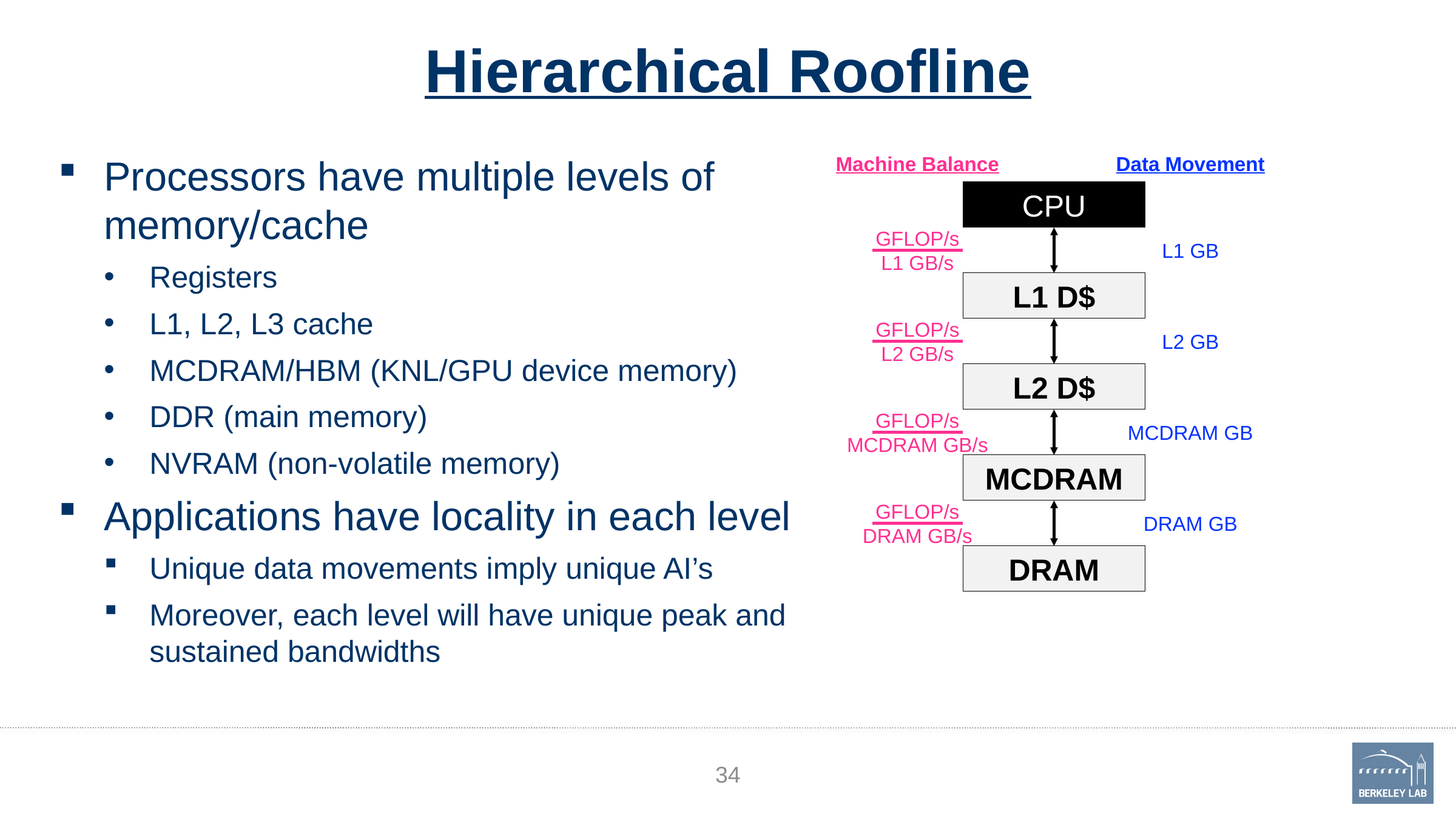

# Hierarchical Roofline
Processors have multiple levels of memory/cache
Registers
L1, L2, L3 cache
MCDRAM/HBM (KNL/GPU device memory)
DDR (main memory)
NVRAM (non-volatile memory)
Applications have locality in each level
Unique data movements imply unique AI’s
Moreover, each level will have unique peak and sustained bandwidths
Machine Balance
GFLOP/s
L1 GB/s
GFLOP/s
L2 GB/s
GFLOP/s
MCDRAM GB/s
GFLOP/s
DRAM GB/s
Data Movement
L1 GB
L2 GB
MCDRAM GB
DRAM GB
CPU
L1 D$
L2 D$
MCDRAM
DRAM
34